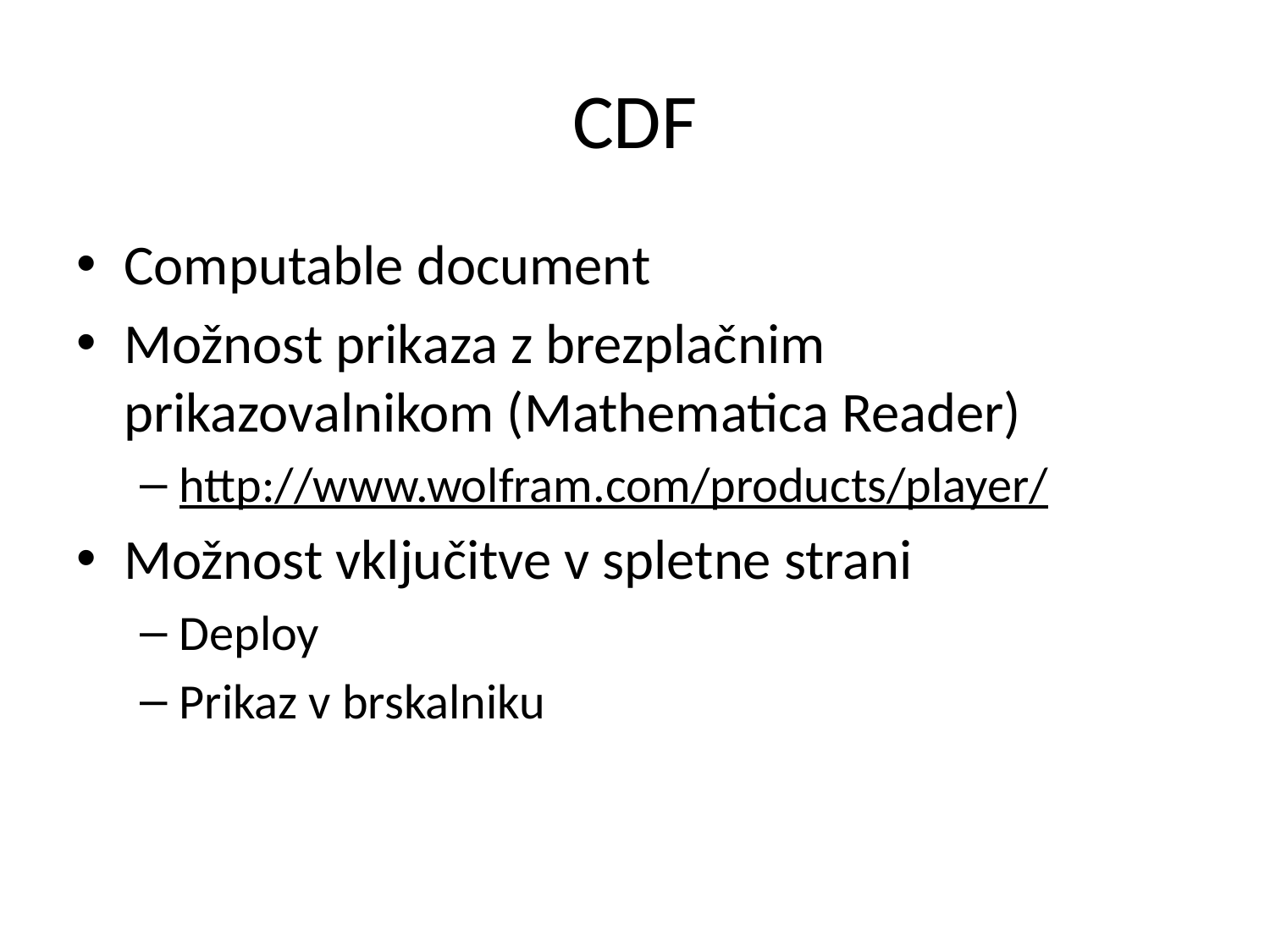

# CDF
Computable document
Možnost prikaza z brezplačnim prikazovalnikom (Mathematica Reader)
http://www.wolfram.com/products/player/
Možnost vključitve v spletne strani
Deploy
Prikaz v brskalniku